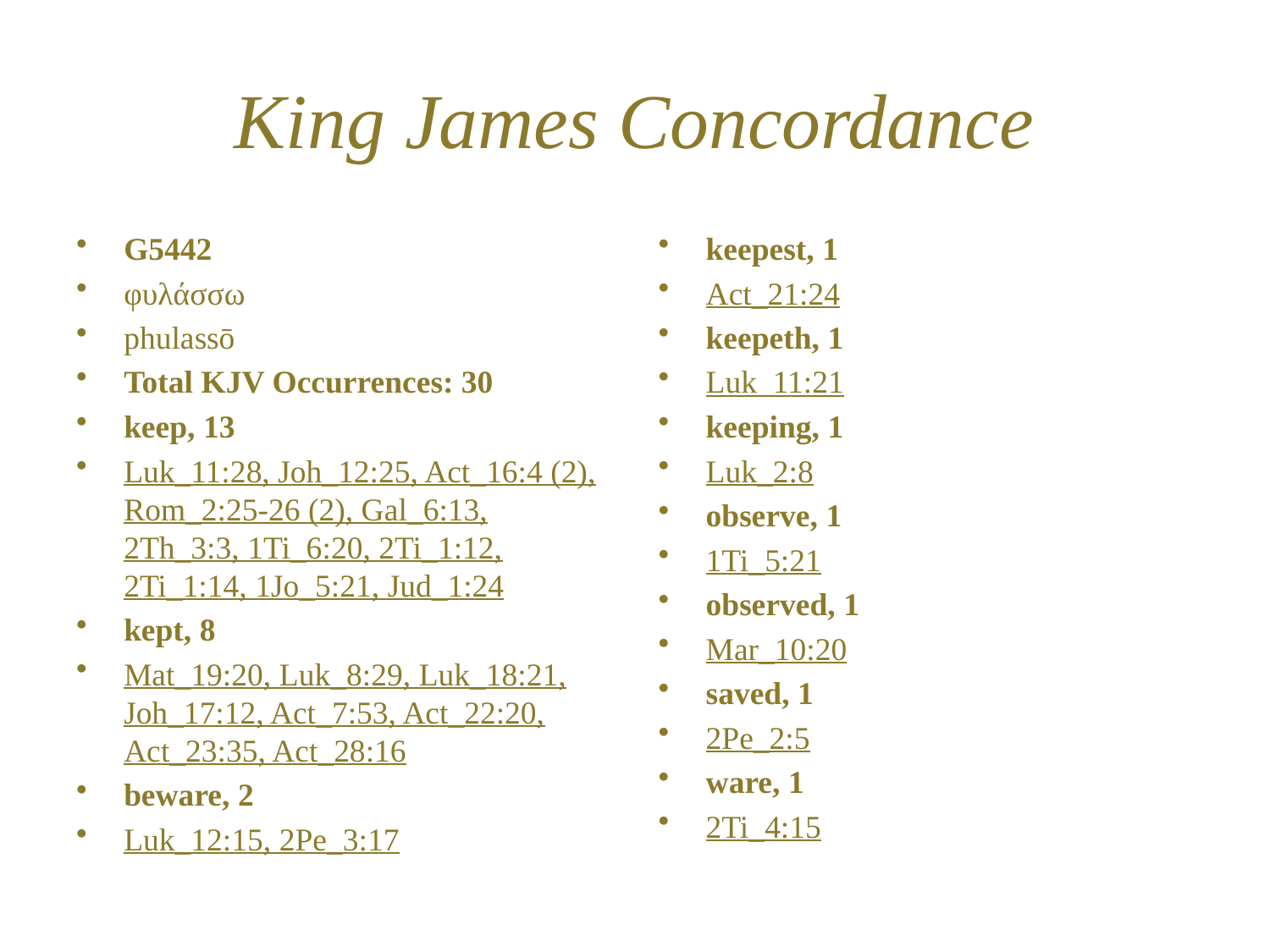

# King James Concordance
G5442
φυλάσσω
phulassō
Total KJV Occurrences: 30
keep, 13
Luk_11:28, Joh_12:25, Act_16:4 (2), Rom_2:25-26 (2), Gal_6:13, 2Th_3:3, 1Ti_6:20, 2Ti_1:12, 2Ti_1:14, 1Jo_5:21, Jud_1:24
kept, 8
Mat_19:20, Luk_8:29, Luk_18:21, Joh_17:12, Act_7:53, Act_22:20, Act_23:35, Act_28:16
beware, 2
Luk_12:15, 2Pe_3:17

keepest, 1
Act_21:24
keepeth, 1
Luk_11:21
keeping, 1
Luk_2:8
observe, 1
1Ti_5:21
observed, 1
Mar_10:20
saved, 1
2Pe_2:5
ware, 1
2Ti_4:15